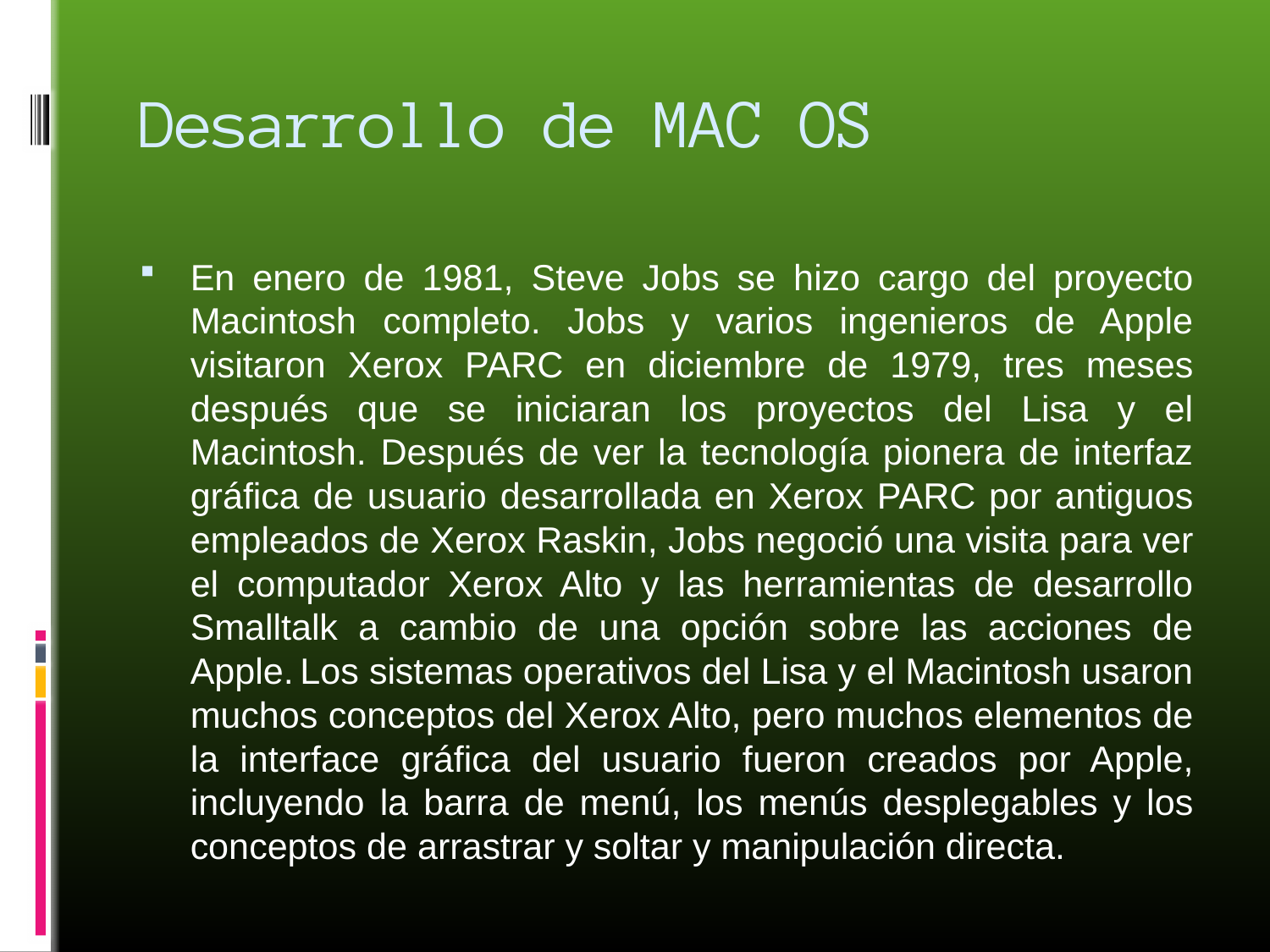

# Desarrollo de MAC OS
En enero de 1981, Steve Jobs se hizo cargo del proyecto Macintosh completo. Jobs y varios ingenieros de Apple visitaron Xerox PARC en diciembre de 1979, tres meses después que se iniciaran los proyectos del Lisa y el Macintosh. Después de ver la tecnología pionera de interfaz gráfica de usuario desarrollada en Xerox PARC por antiguos empleados de Xerox Raskin, Jobs negoció una visita para ver el computador Xerox Alto y las herramientas de desarrollo Smalltalk a cambio de una opción sobre las acciones de Apple. Los sistemas operativos del Lisa y el Macintosh usaron muchos conceptos del Xerox Alto, pero muchos elementos de la interface gráfica del usuario fueron creados por Apple, incluyendo la barra de menú, los menús desplegables y los conceptos de arrastrar y soltar y manipulación directa.